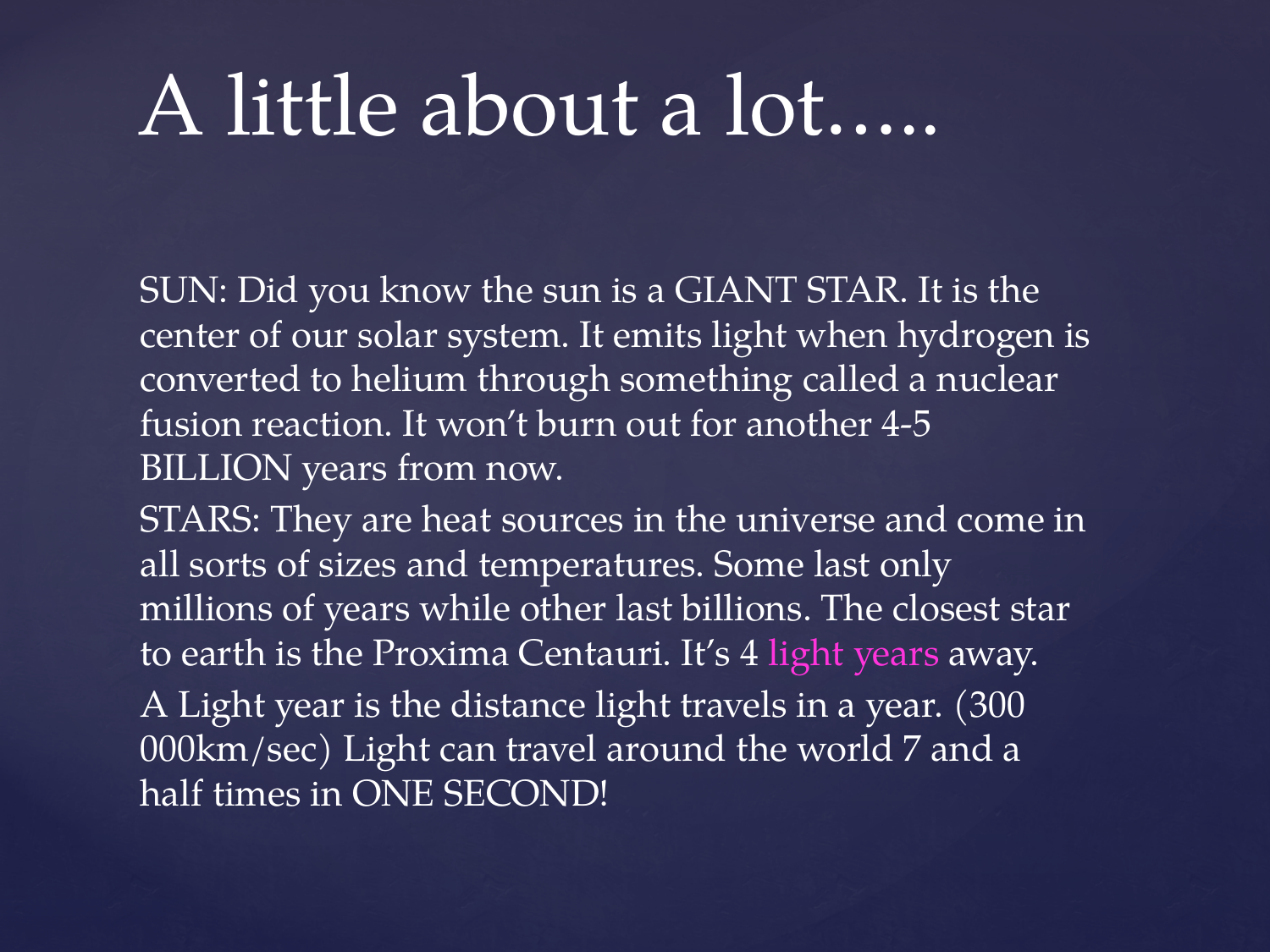

# A little about a lot…..
SUN: Did you know the sun is a GIANT STAR. It is the center of our solar system. It emits light when hydrogen is converted to helium through something called a nuclear fusion reaction. It won’t burn out for another 4-5 BILLION years from now.
STARS: They are heat sources in the universe and come in all sorts of sizes and temperatures. Some last only millions of years while other last billions. The closest star to earth is the Proxima Centauri. It’s 4 light years away.
A Light year is the distance light travels in a year. (300 000km/sec) Light can travel around the world 7 and a half times in ONE SECOND!